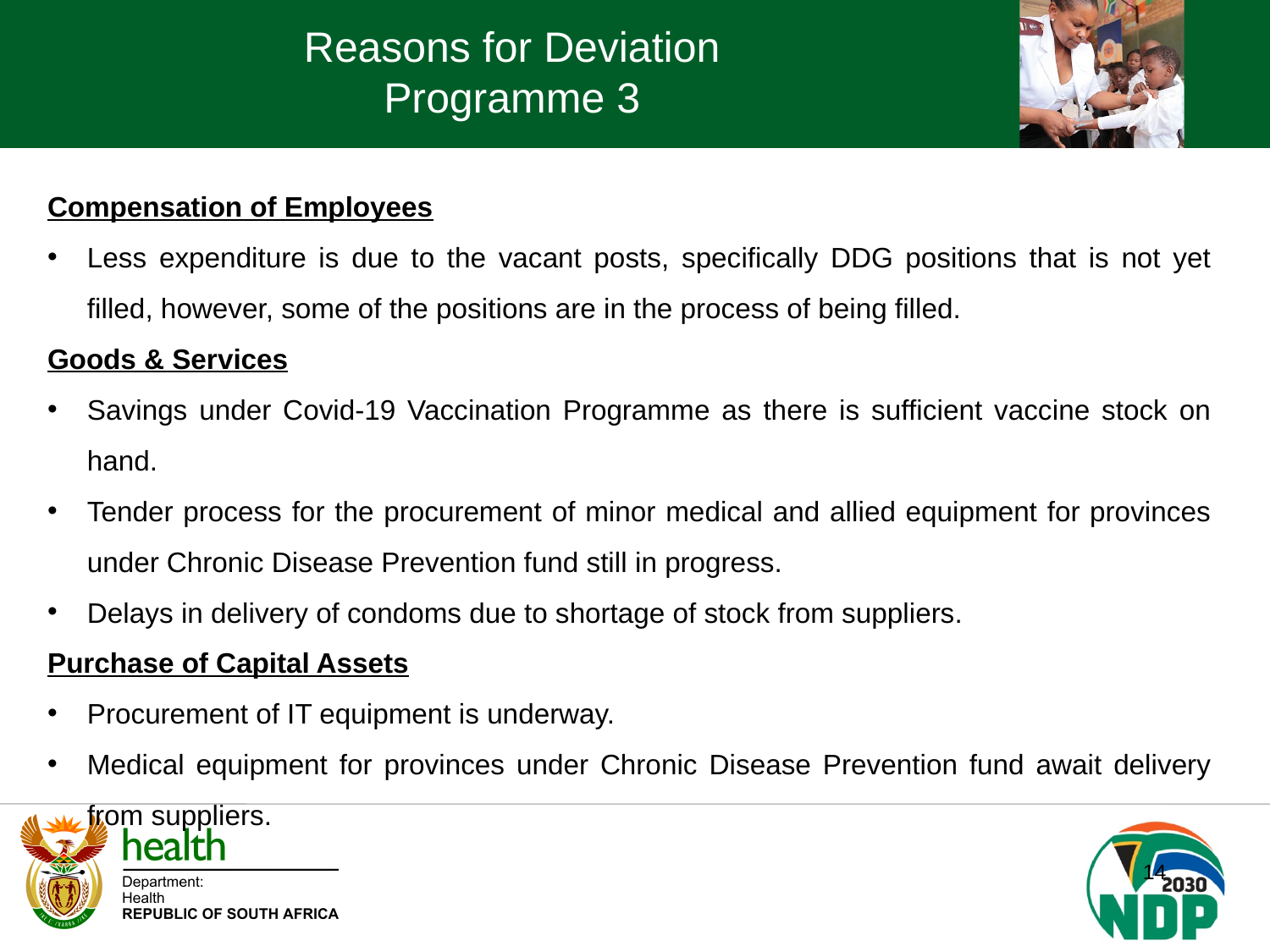

Reasons for Deviation
Programme 3
Compensation of Employees
Less expenditure is due to the vacant posts, specifically DDG positions that is not yet filled, however, some of the positions are in the process of being filled.
Goods & Services
Savings under Covid-19 Vaccination Programme as there is sufficient vaccine stock on hand.
Tender process for the procurement of minor medical and allied equipment for provinces under Chronic Disease Prevention fund still in progress.
Delays in delivery of condoms due to shortage of stock from suppliers.
Purchase of Capital Assets
Procurement of IT equipment is underway.
Medical equipment for provinces under Chronic Disease Prevention fund await delivery from suppliers.
14